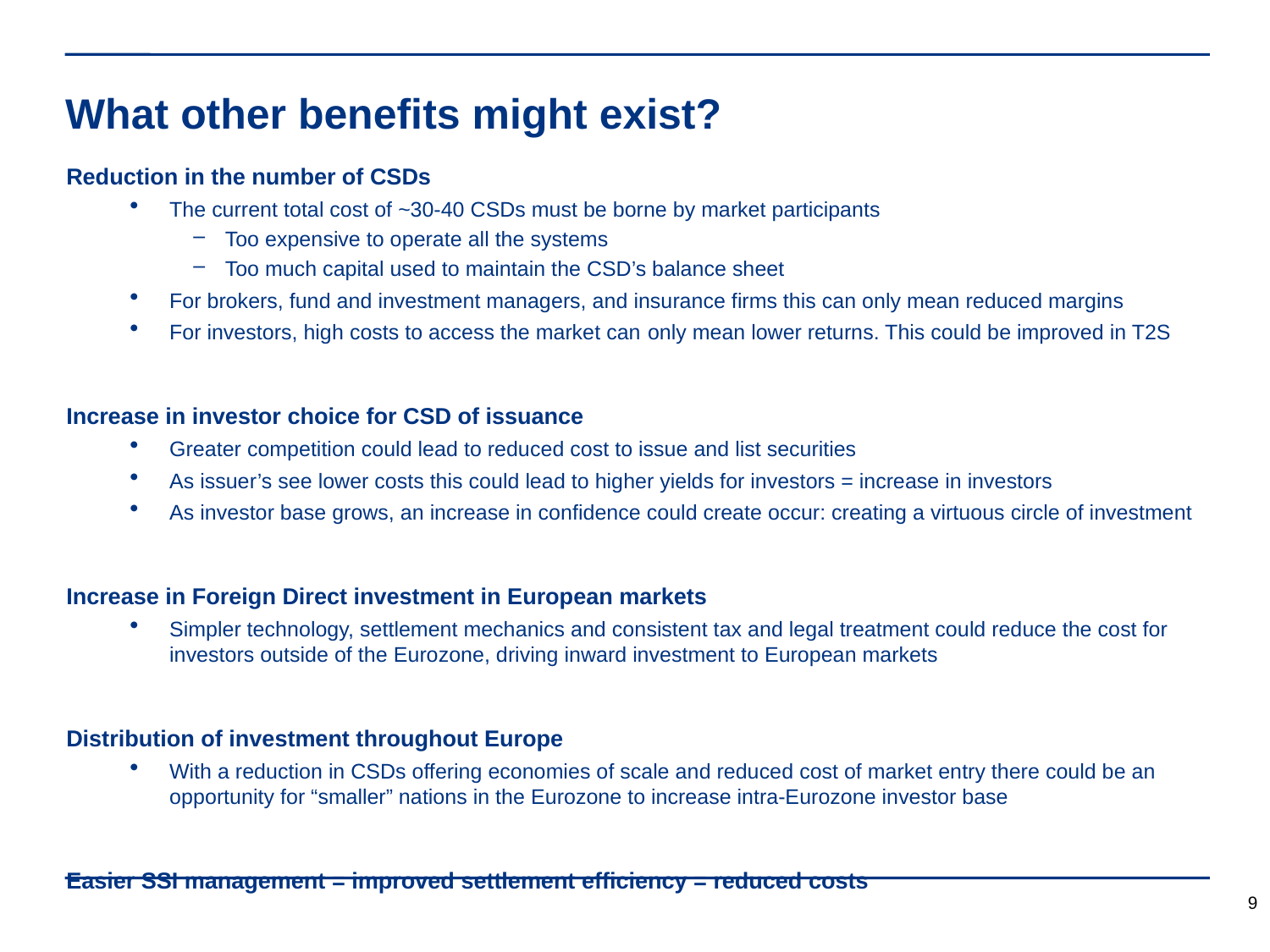

What other benefits might exist?
Reduction in the number of CSDs
The current total cost of ~30-40 CSDs must be borne by market participants
Too expensive to operate all the systems
Too much capital used to maintain the CSD’s balance sheet
For brokers, fund and investment managers, and insurance firms this can only mean reduced margins
For investors, high costs to access the market can only mean lower returns. This could be improved in T2S

Increase in investor choice for CSD of issuance
Greater competition could lead to reduced cost to issue and list securities
As issuer’s see lower costs this could lead to higher yields for investors = increase in investors
As investor base grows, an increase in confidence could create occur: creating a virtuous circle of investment

Increase in Foreign Direct investment in European markets
Simpler technology, settlement mechanics and consistent tax and legal treatment could reduce the cost for investors outside of the Eurozone, driving inward investment to European markets

Distribution of investment throughout Europe
With a reduction in CSDs offering economies of scale and reduced cost of market entry there could be an opportunity for “smaller” nations in the Eurozone to increase intra-Eurozone investor base

Easier SSI management = improved settlement efficiency = reduced costs
9